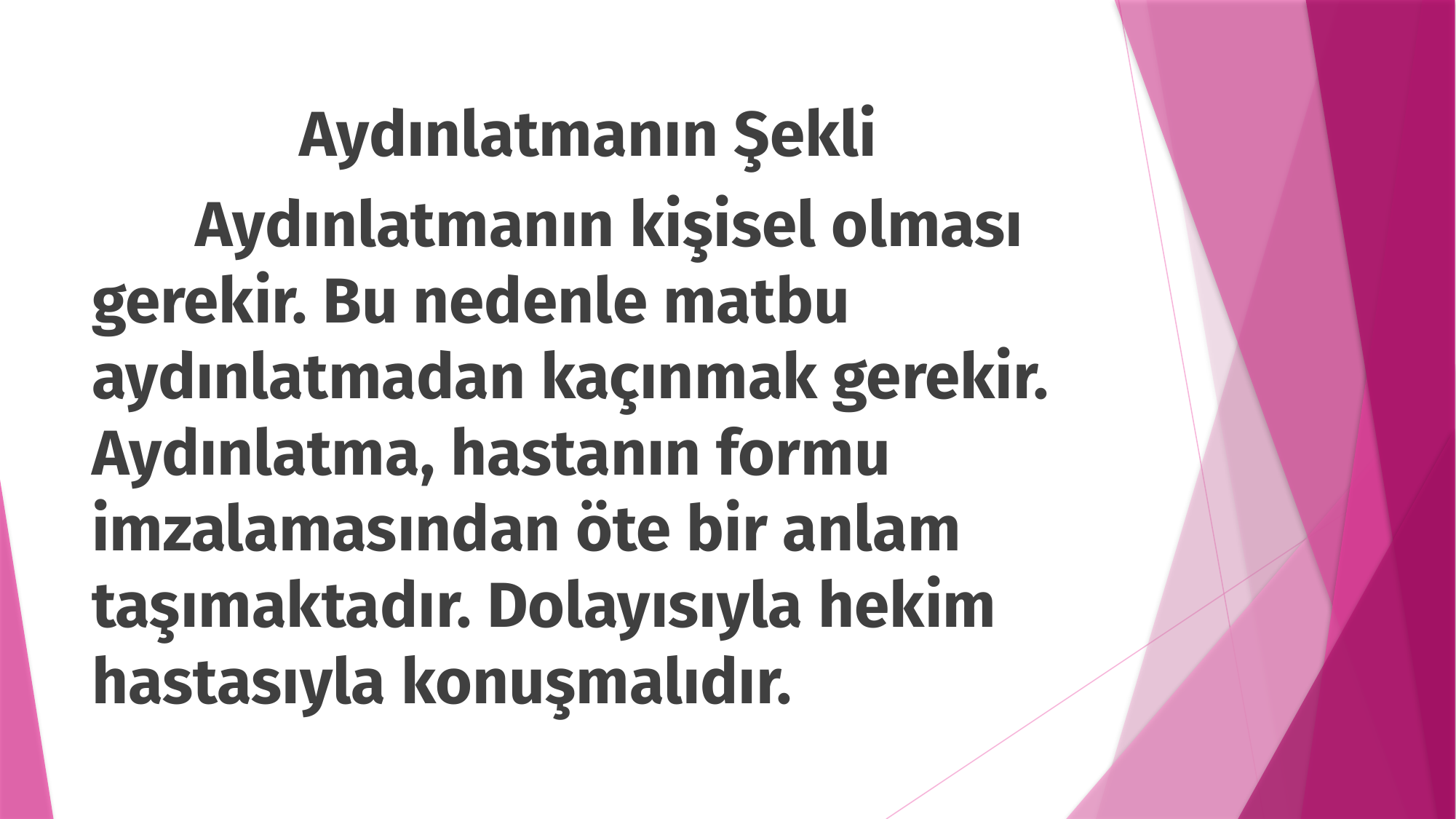

Aydınlatmanın Şekli
	Aydınlatmanın kişisel olması gerekir. Bu nedenle matbu aydınlatmadan kaçınmak gerekir. Aydınlatma, hastanın formu imzalamasından öte bir anlam taşımaktadır. Dolayısıyla hekim hastasıyla konuşmalıdır.